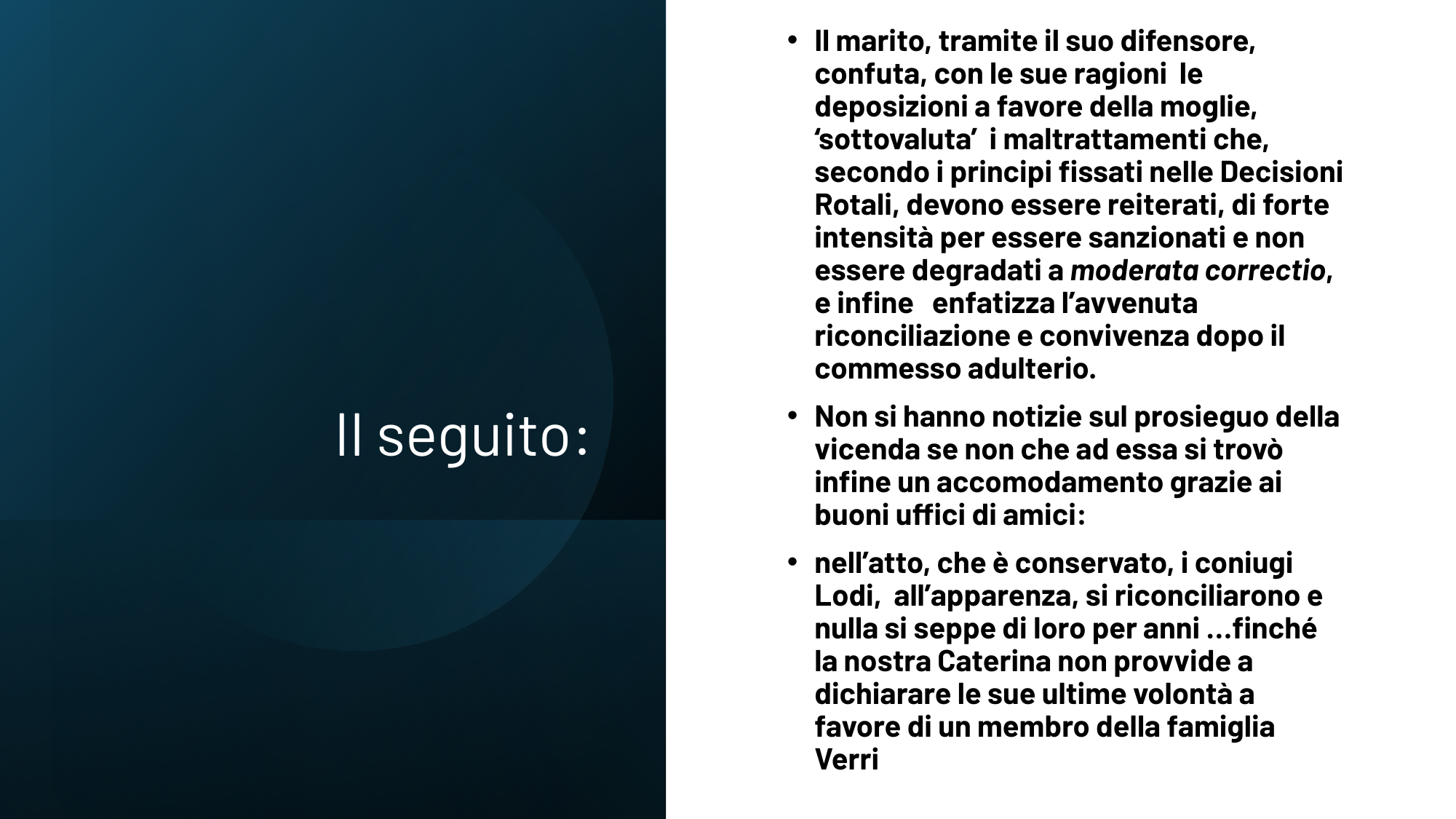

Il marito, tramite il suo difensore, confuta, con le sue ragioni  le deposizioni a favore della moglie,   ‘sottovaluta’  i maltrattamenti che, secondo i principi fissati nelle Decisioni Rotali, devono essere reiterati, di forte intensità per essere sanzionati e non essere degradati a moderata correctio, e infine   enfatizza l’avvenuta riconciliazione e convivenza dopo il commesso adulterio.
Non si hanno notizie sul prosieguo della vicenda se non che ad essa si trovò infine un accomodamento grazie ai buoni uffici di amici:
nell’atto, che è conservato, i coniugi Lodi,  all’apparenza, si riconciliarono e nulla si seppe di loro per anni …finché la nostra Caterina non provvide a dichiarare le sue ultime volontà a favore di un membro della famiglia Verri

# Il seguito: